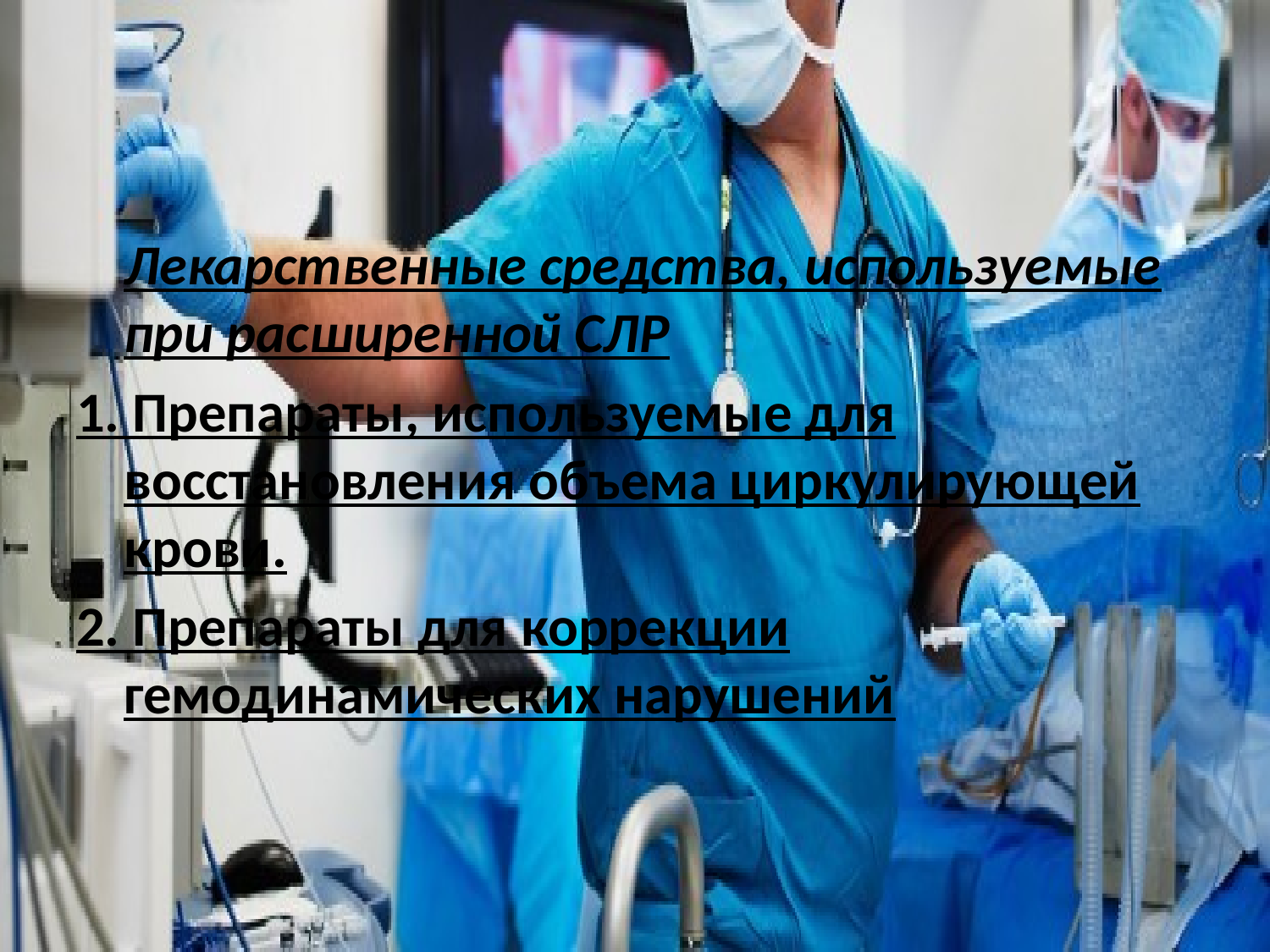

#
	Лекарственные средства, используемые при расширенной СЛР
1. Препараты, используемые для восстановления объема циркулирующей крови.
2. Препараты для коррекции гемодинамических нарушений